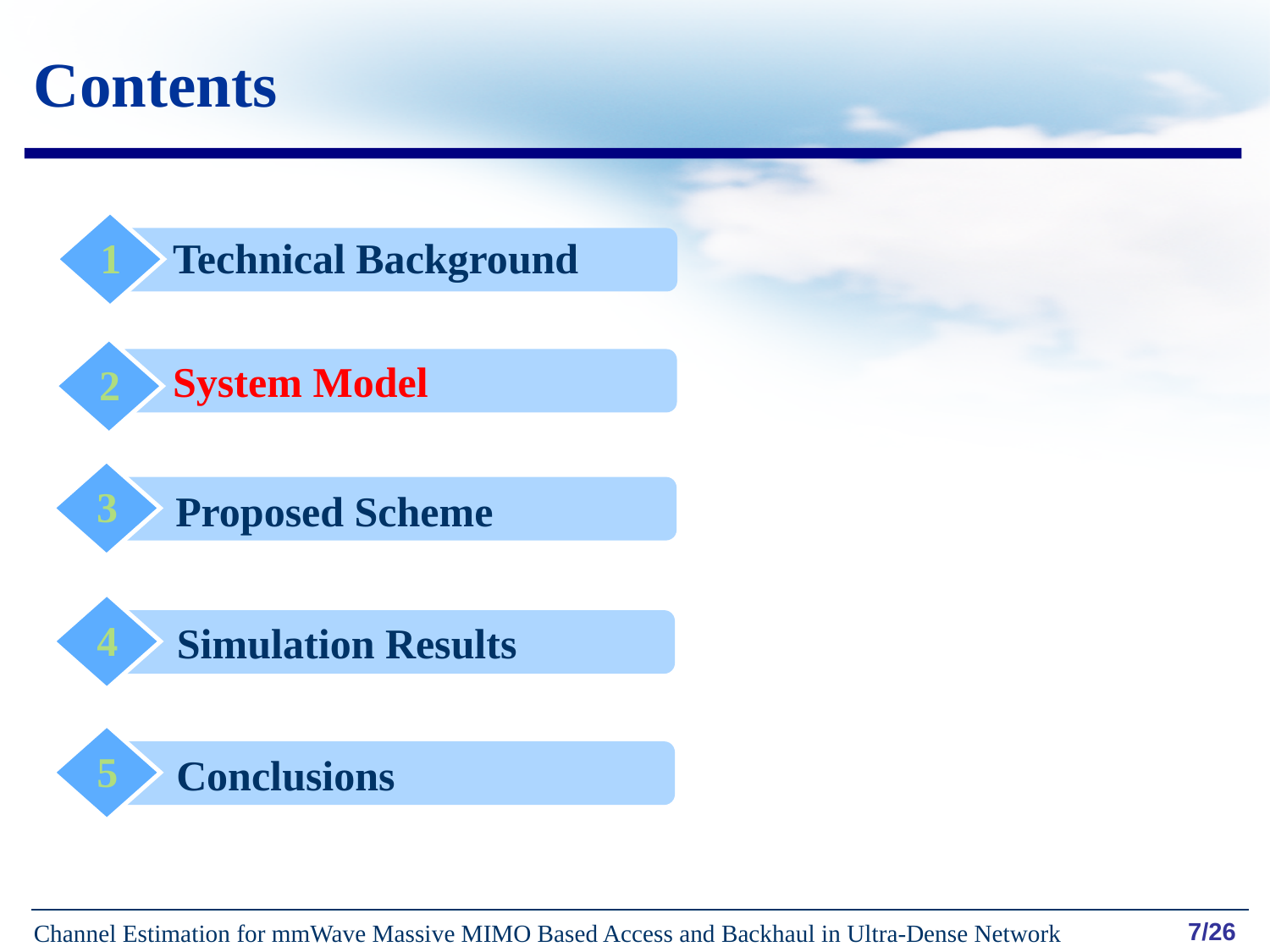

7
# Contents

1
Technical Background

System Model
2

3

Proposed Scheme

4

    Simulation Results

5

    Conclusions